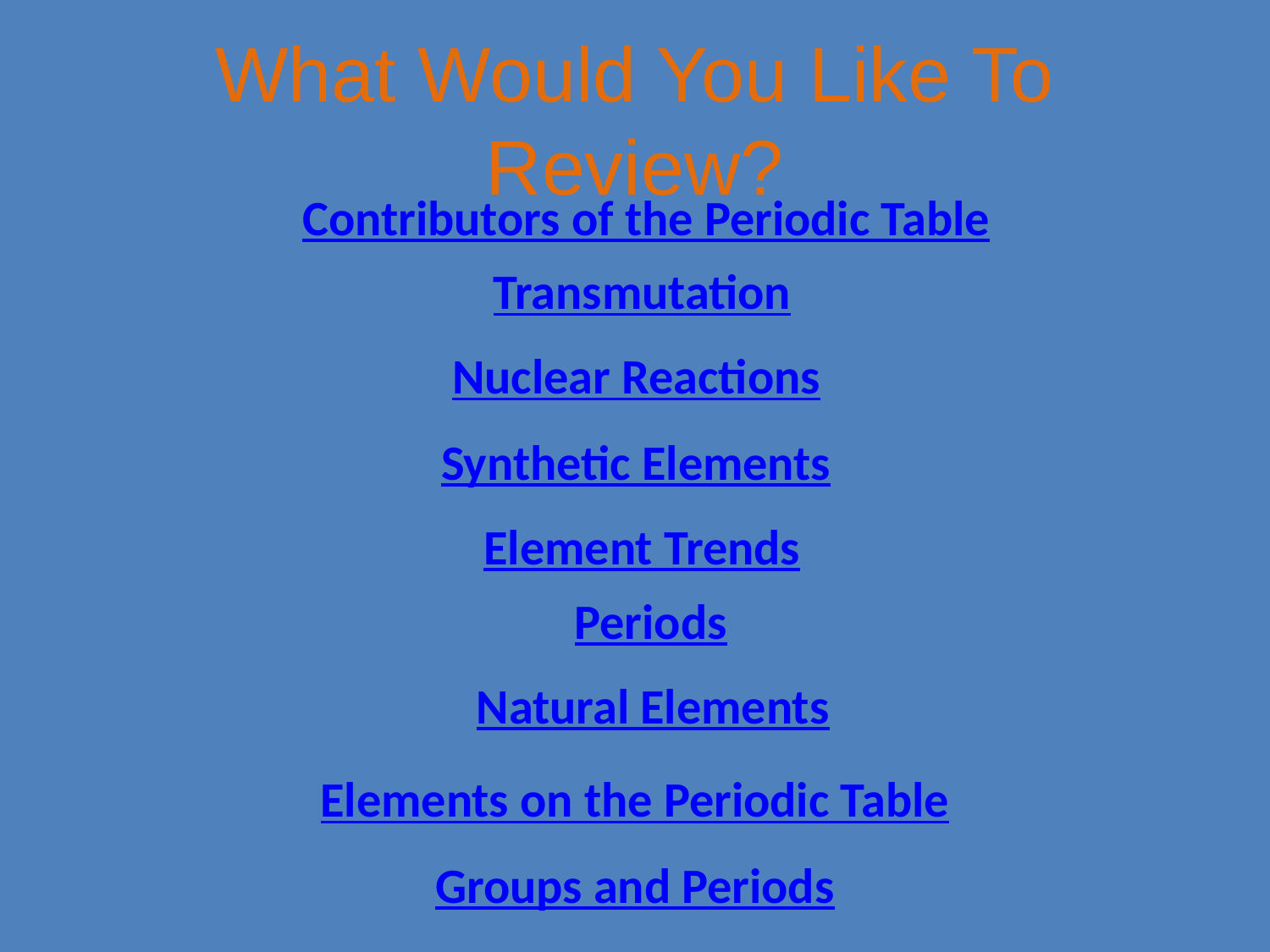

# What Would You Like To Review?
Contributors of the Periodic Table
Transmutation
Nuclear Reactions
Synthetic Elements
Element Trends
Periods
Natural Elements
Elements on the Periodic Table
Groups and Periods